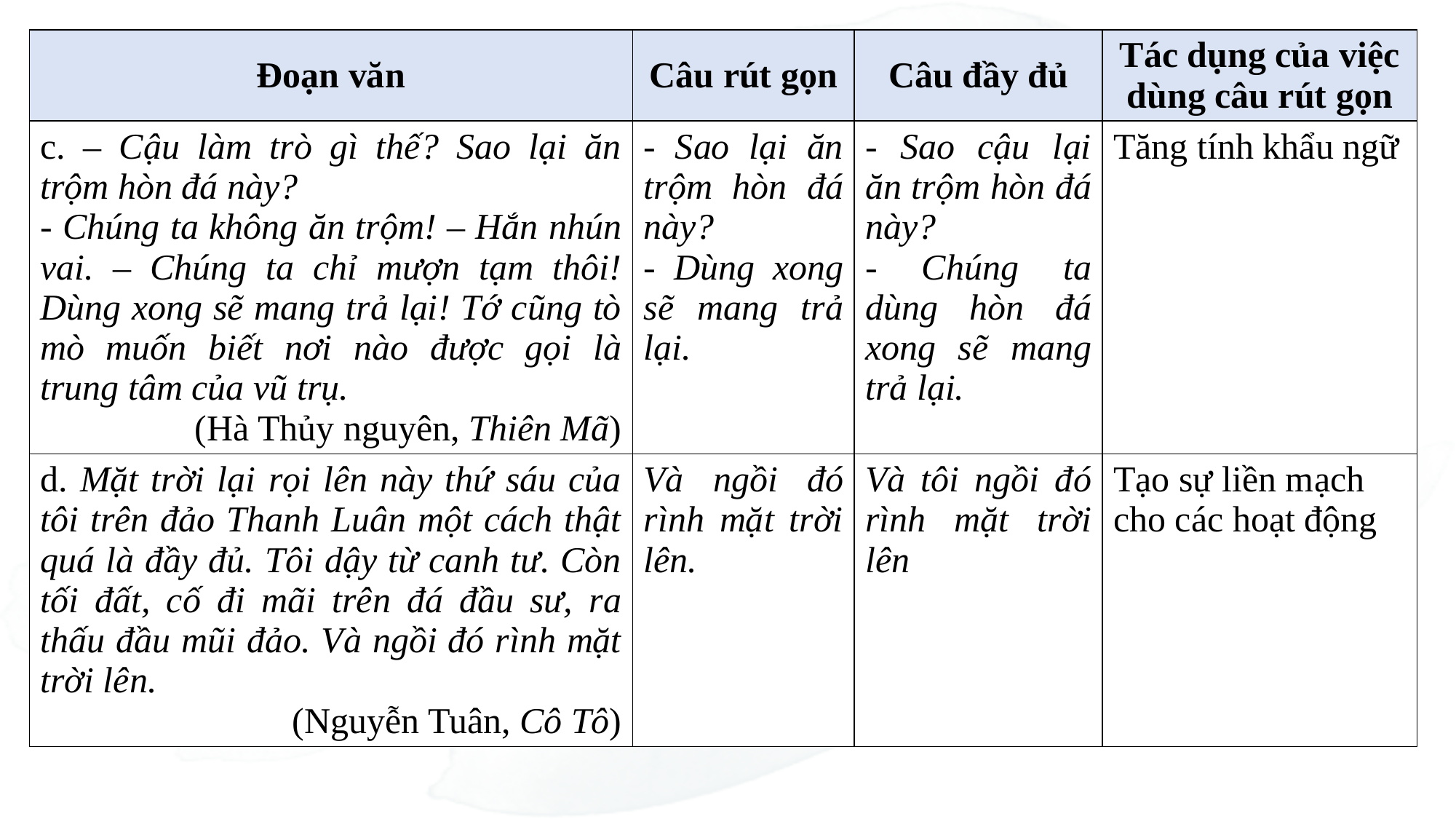

| Đoạn văn | Câu rút gọn | Câu đầy đủ | Tác dụng của việc dùng câu rút gọn |
| --- | --- | --- | --- |
| c. – Cậu làm trò gì thế? Sao lại ăn trộm hòn đá này? - Chúng ta không ăn trộm! – Hắn nhún vai. – Chúng ta chỉ mượn tạm thôi! Dùng xong sẽ mang trả lại! Tớ cũng tò mò muốn biết nơi nào được gọi là trung tâm của vũ trụ. (Hà Thủy nguyên, Thiên Mã) | - Sao lại ăn trộm hòn đá này? - Dùng xong sẽ mang trả lại. | - Sao cậu lại ăn trộm hòn đá này? - Chúng ta dùng hòn đá xong sẽ mang trả lại. | Tăng tính khẩu ngữ |
| d. Mặt trời lại rọi lên này thứ sáu của tôi trên đảo Thanh Luân một cách thật quá là đầy đủ. Tôi dậy từ canh tư. Còn tối đất, cố đi mãi trên đá đầu sư, ra thấu đầu mũi đảo. Và ngồi đó rình mặt trời lên. (Nguyễn Tuân, Cô Tô) | Và ngồi đó rình mặt trời lên. | Và tôi ngồi đó rình mặt trời lên | Tạo sự liền mạch cho các hoạt động |